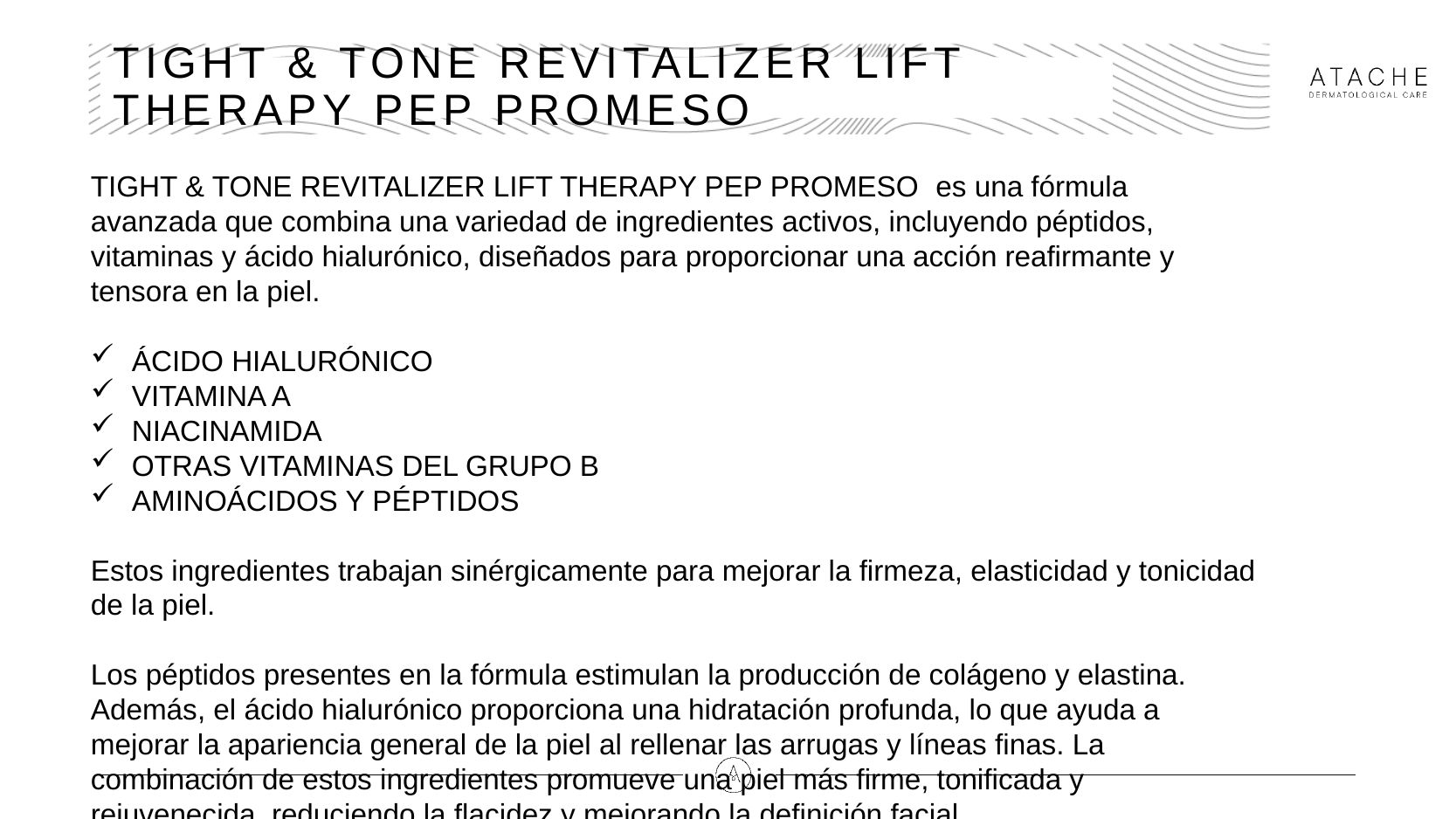

# TIGHT & TONE REVITALIZER LIFT THERAPY PEP PROMESO
TIGHT & TONE REVITALIZER LIFT THERAPY PEP PROMESO  es una fórmula avanzada que combina una variedad de ingredientes activos, incluyendo péptidos, vitaminas y ácido hialurónico, diseñados para proporcionar una acción reafirmante y tensora en la piel.

ÁCIDO HIALURÓNICO
VITAMINA A
NIACINAMIDA
OTRAS VITAMINAS DEL GRUPO B
AMINOÁCIDOS Y PÉPTIDOS

Estos ingredientes trabajan sinérgicamente para mejorar la firmeza, elasticidad y tonicidad de la piel.

Los péptidos presentes en la fórmula estimulan la producción de colágeno y elastina. Además, el ácido hialurónico proporciona una hidratación profunda, lo que ayuda a mejorar la apariencia general de la piel al rellenar las arrugas y líneas finas. La combinación de estos ingredientes promueve una piel más firme, tonificada y rejuvenecida, reduciendo la flacidez y mejorando la definición facial.